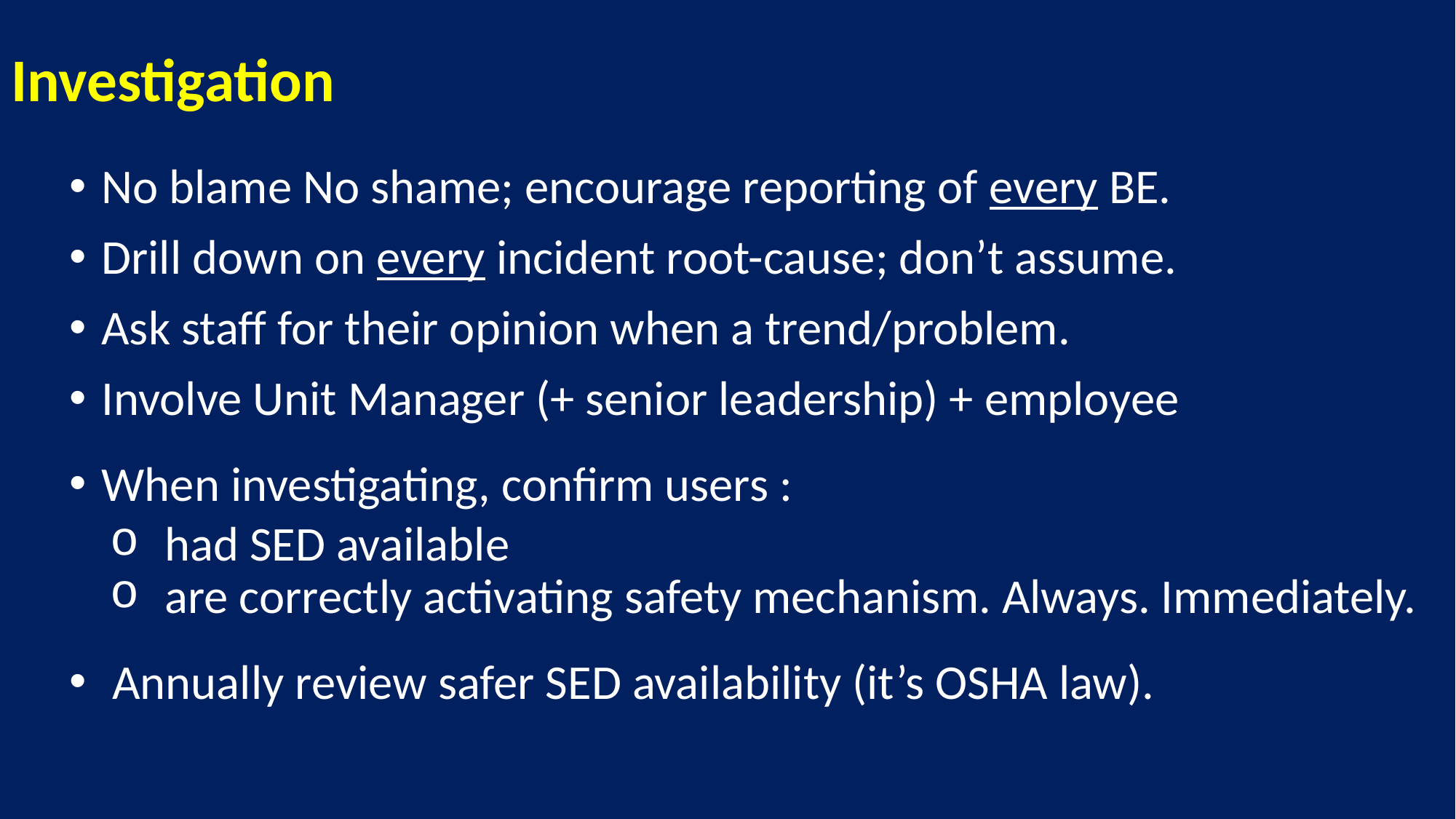

Investigation
No blame No shame; encourage reporting of every BE.
Drill down on every incident root-cause; don’t assume.
Ask staff for their opinion when a trend/problem.
Involve Unit Manager (+ senior leadership) + employee
When investigating, confirm users :
had SED available
are correctly activating safety mechanism. Always. Immediately.
 Annually review safer SED availability (it’s OSHA law).